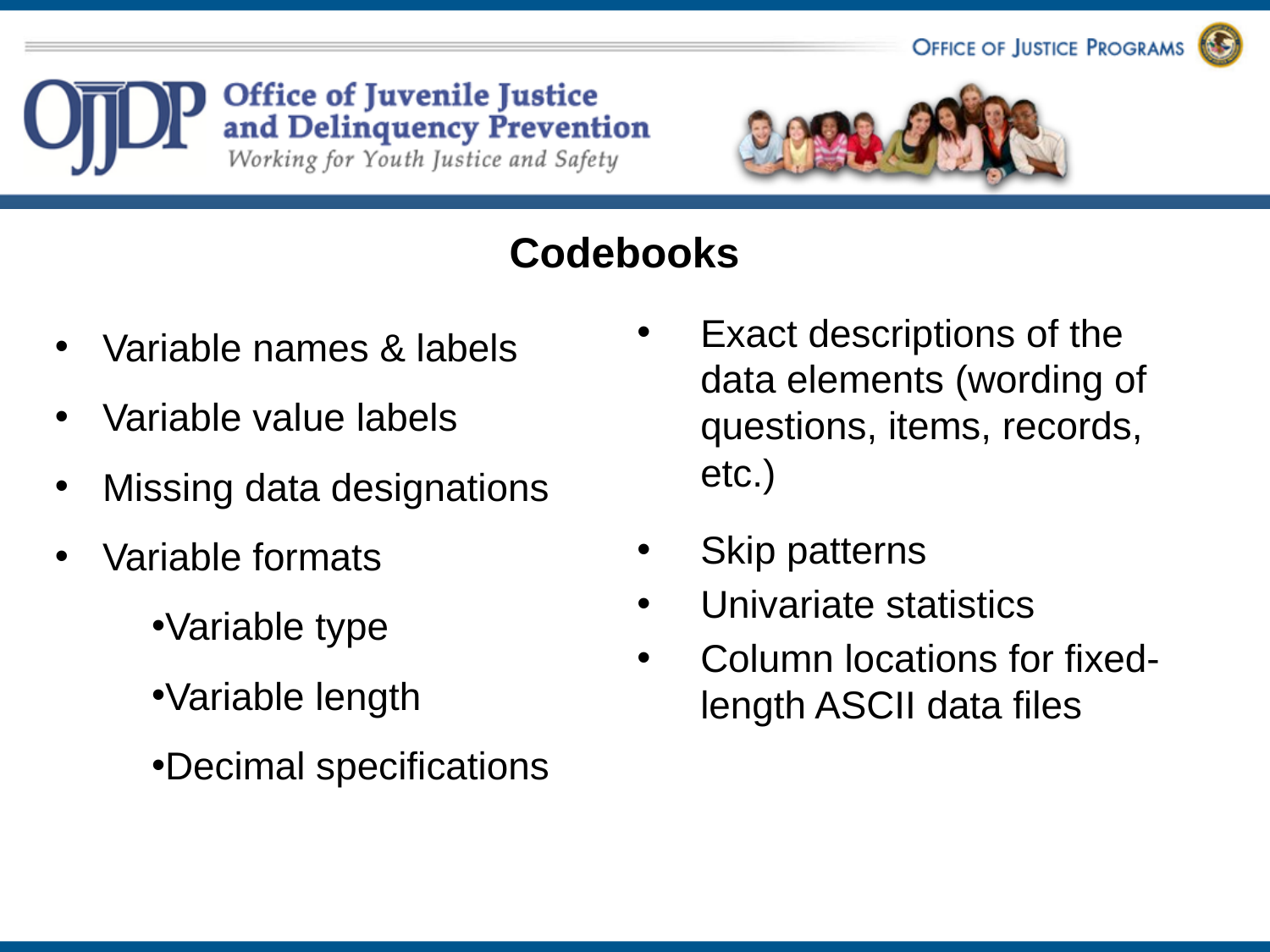

# Codebooks
Variable names & labels
Variable value labels
Missing data designations
Variable formats
Variable type
Variable length
Decimal specifications
Exact descriptions of the data elements (wording of questions, items, records, etc.)
Skip patterns
Univariate statistics
Column locations for fixed-length ASCII data files